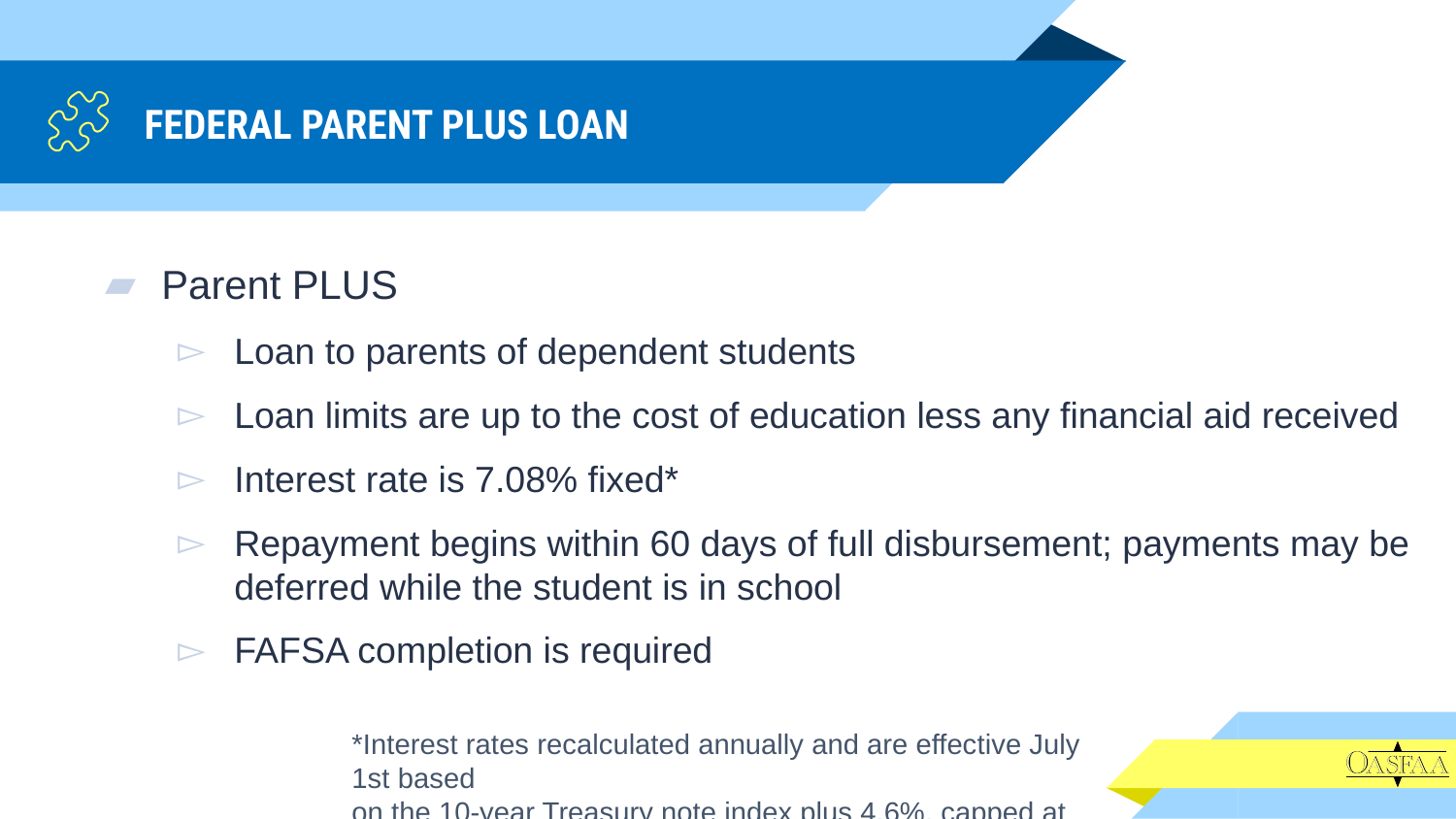

# FEDERAL PARENT PLUS LOAN

Parent PLUS
Loan to parents of dependent students
Loan limits are up to the cost of education less any financial aid received
Interest rate is 7.08% fixed*
Repayment begins within 60 days of full disbursement; payments may be deferred while the student is in school
FAFSA completion is required
*Interest rates recalculated annually and are effective July 1st based
on the 10-year Treasury note index plus 4.6%, capped at 10.5%